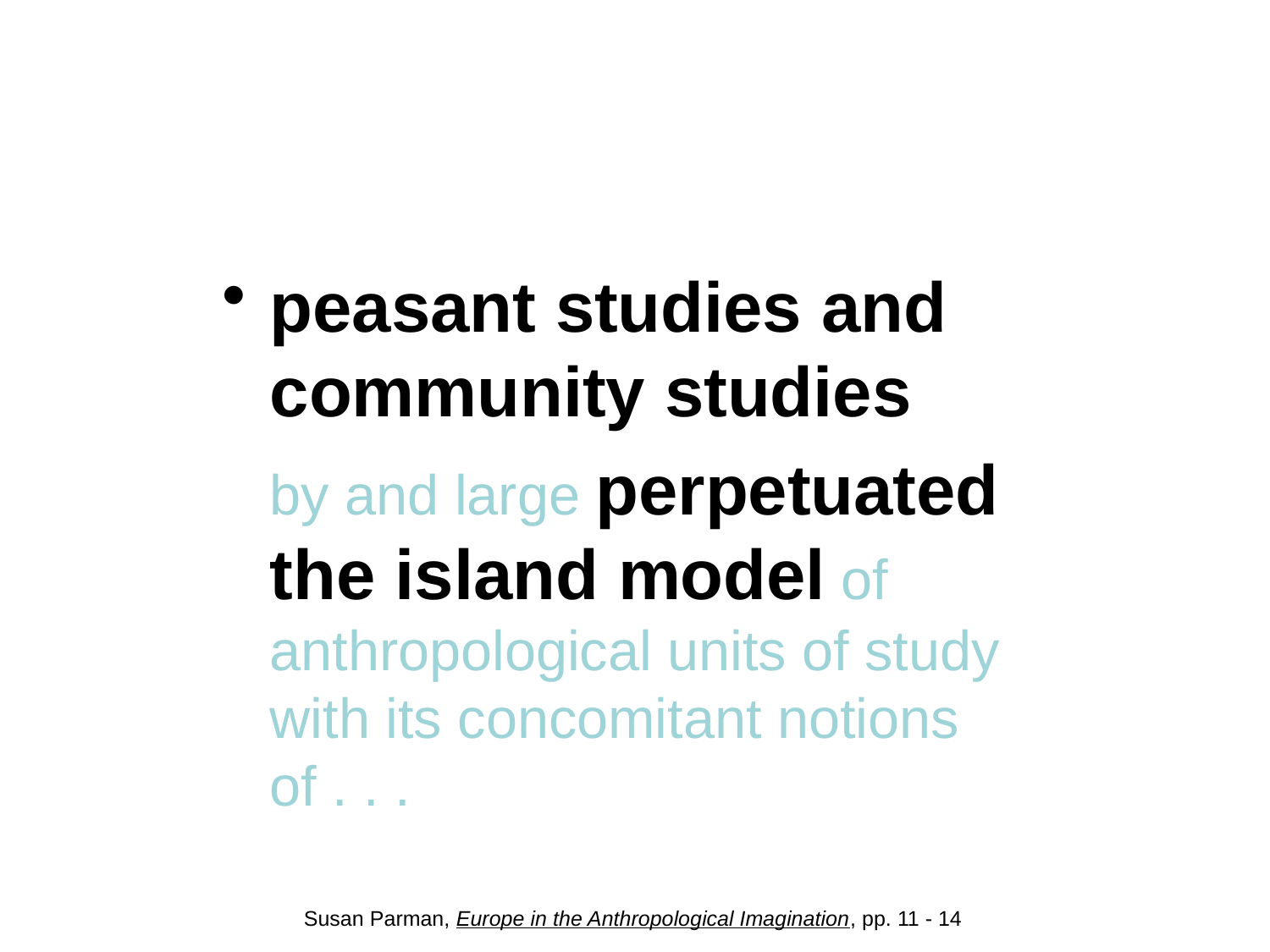

#
peasant studies and community studies
	by and large perpetuated the island model of anthropological units of study with its concomitant notions of . . .
Susan Parman, Europe in the Anthropological Imagination, pp. 11 - 14